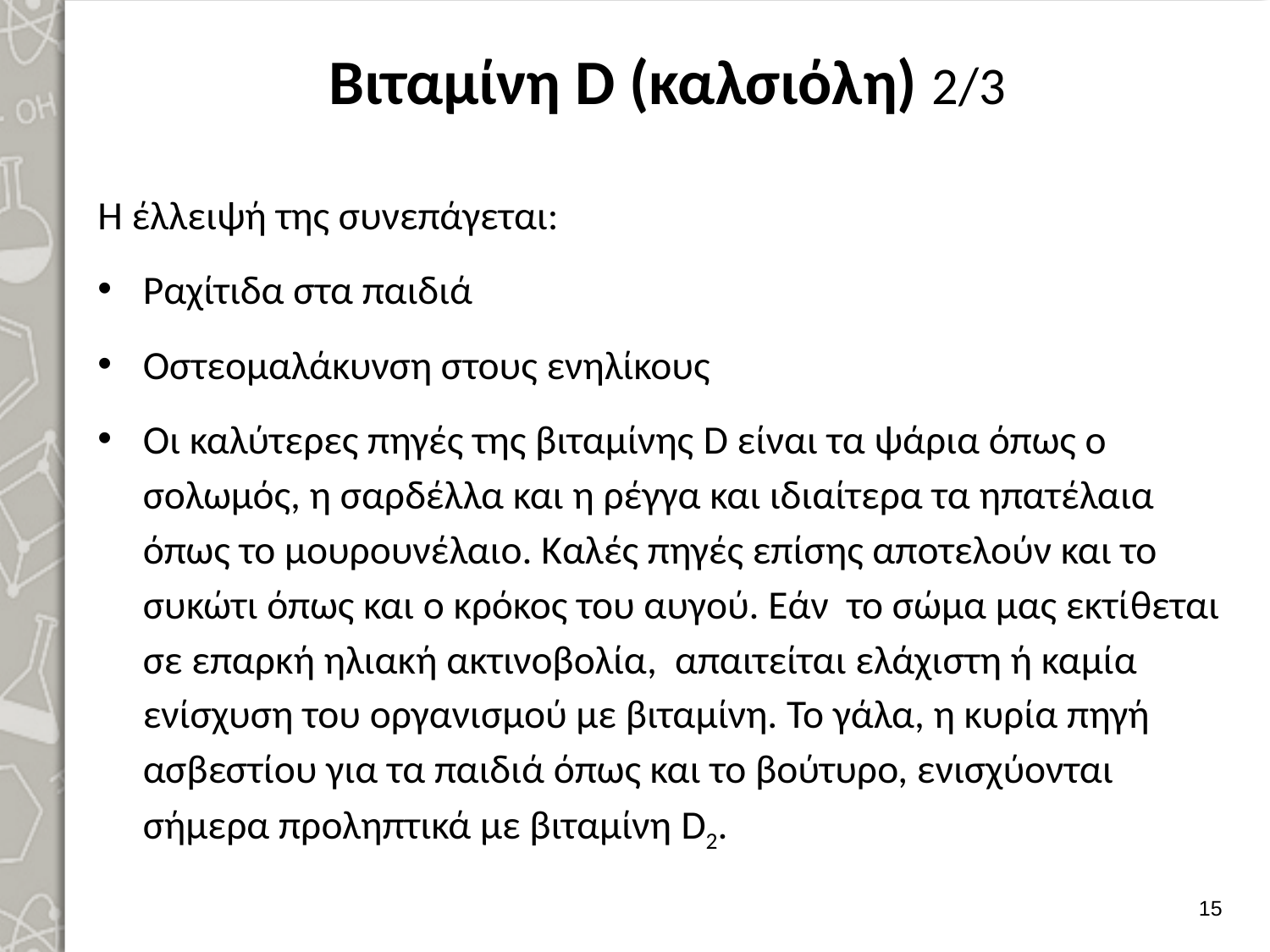

# Βιταμίνη D (καλσιόλη) 2/3
Η έλλειψή της συνεπάγεται:
Ραχίτιδα στα παιδιά
Οστεομαλάκυνση στους ενηλίκους
Οι καλύτερες πηγές της βιταμίνης D είναι τα ψάρια όπως ο σολωμός, η σαρδέλλα και η ρέγγα και ιδιαίτερα τα ηπατέλαια όπως το μουρουνέλαιο. Καλές πηγές επίσης αποτελούν και το συκώτι όπως και ο κρόκος του αυγού. Εάν  το σώμα μας εκτί­θεται σε επαρκή ηλιακή ακτινοβολία,  απαιτείται ελάχιστη ή καμία ενίσχυση του οργανισμού με βιταμίνη. Το γάλα, η κυρία πηγή ασβεστίου για τα παιδιά όπως και το βούτυρο, ενισχύονται σήμερα προληπτικά με βιταμίνη D2.
15